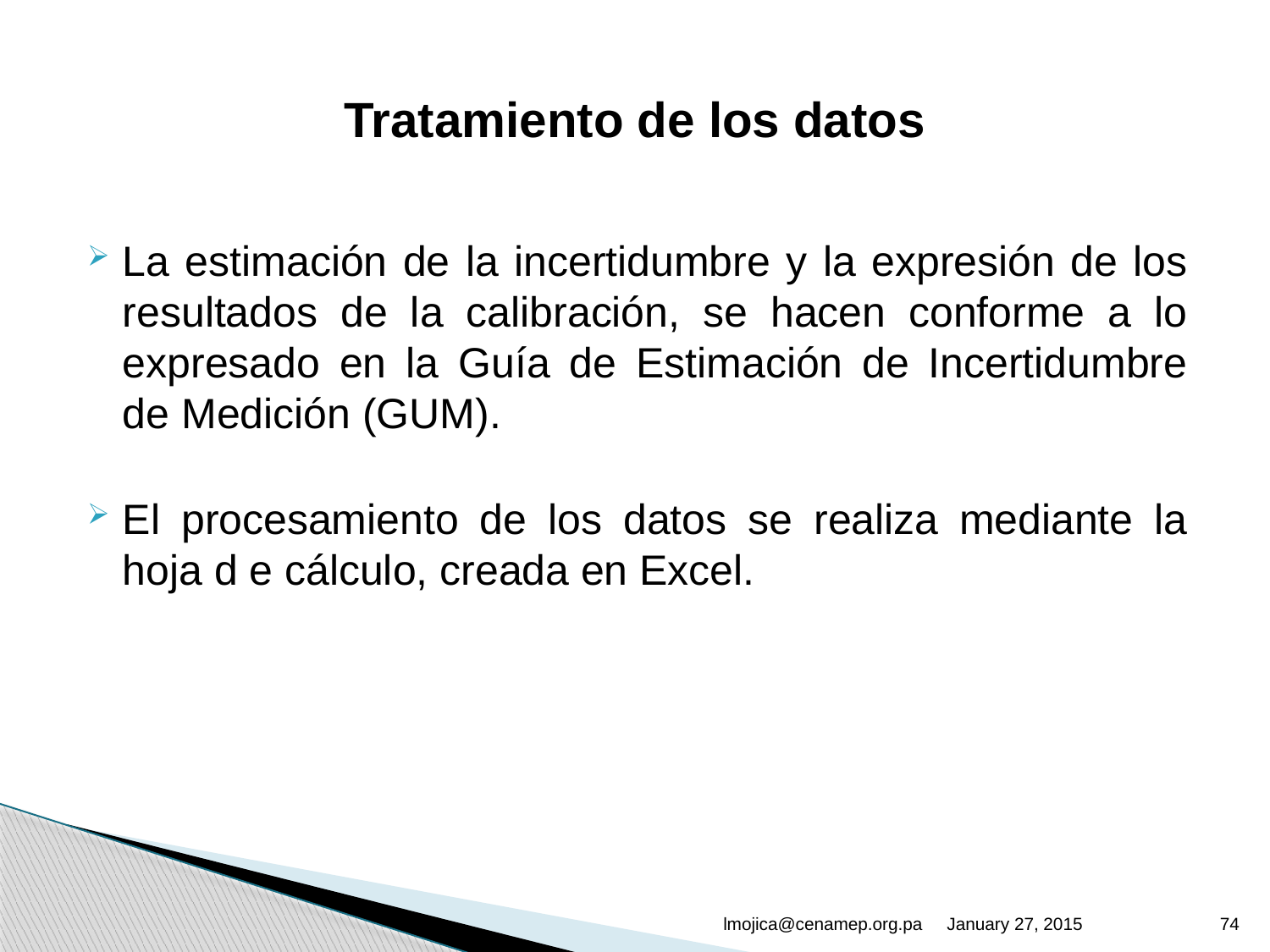

# Tratamiento de los datos
La estimación de la incertidumbre y la expresión de los resultados de la calibración, se hacen conforme a lo expresado en la Guía de Estimación de Incertidumbre de Medición (GUM).

El procesamiento de los datos se realiza mediante la hoja d e cálculo, creada en Excel.
lmojica@cenamep.org.pa
January 27, 2015
74